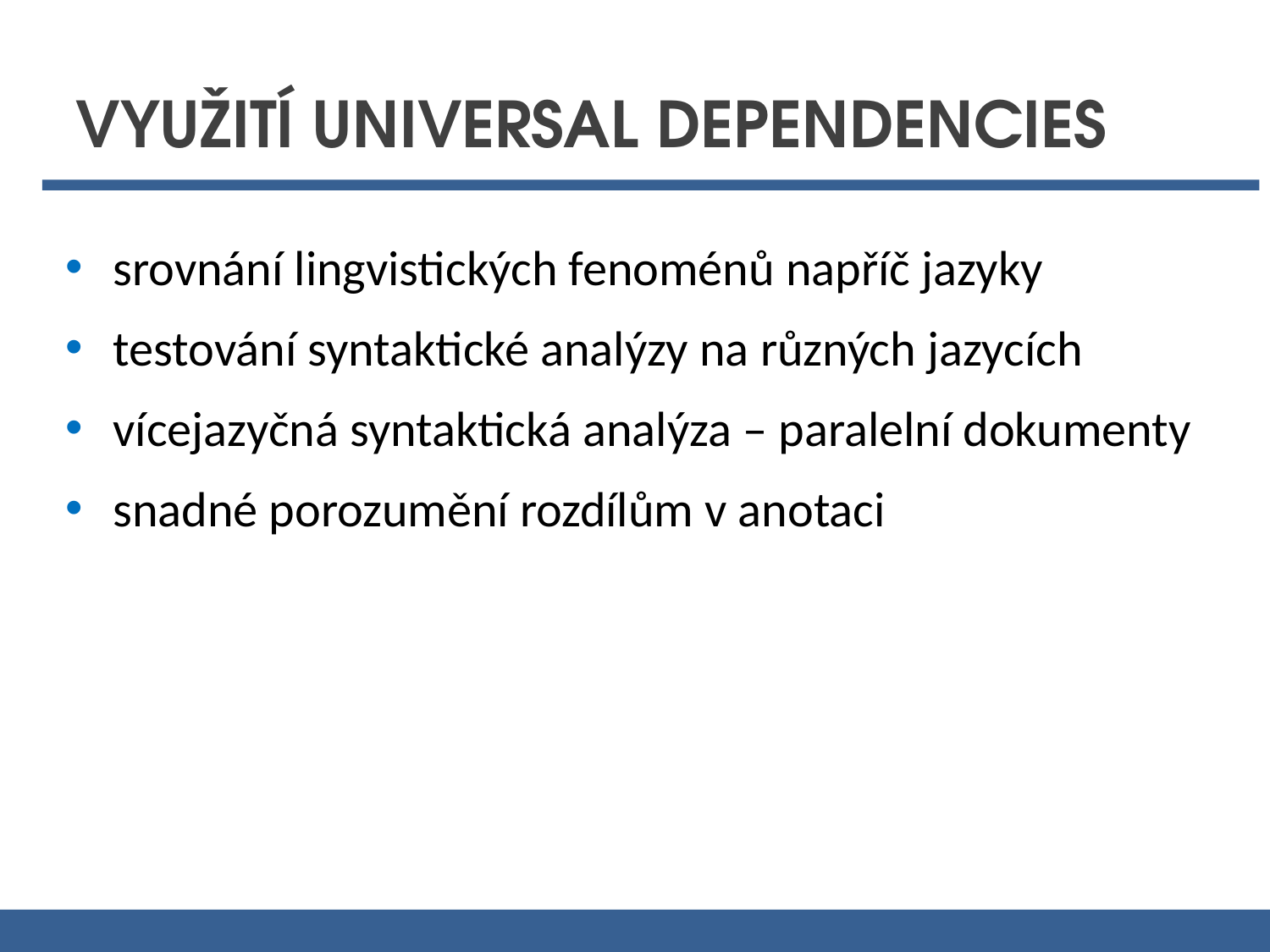

Využití Universal Dependencies

srovnání lingvistických fenoménů napříč jazyky
testování syntaktické analýzy na různých jazycích
vícejazyčná syntaktická analýza – paralelní dokumenty
snadné porozumění rozdílům v anotaci